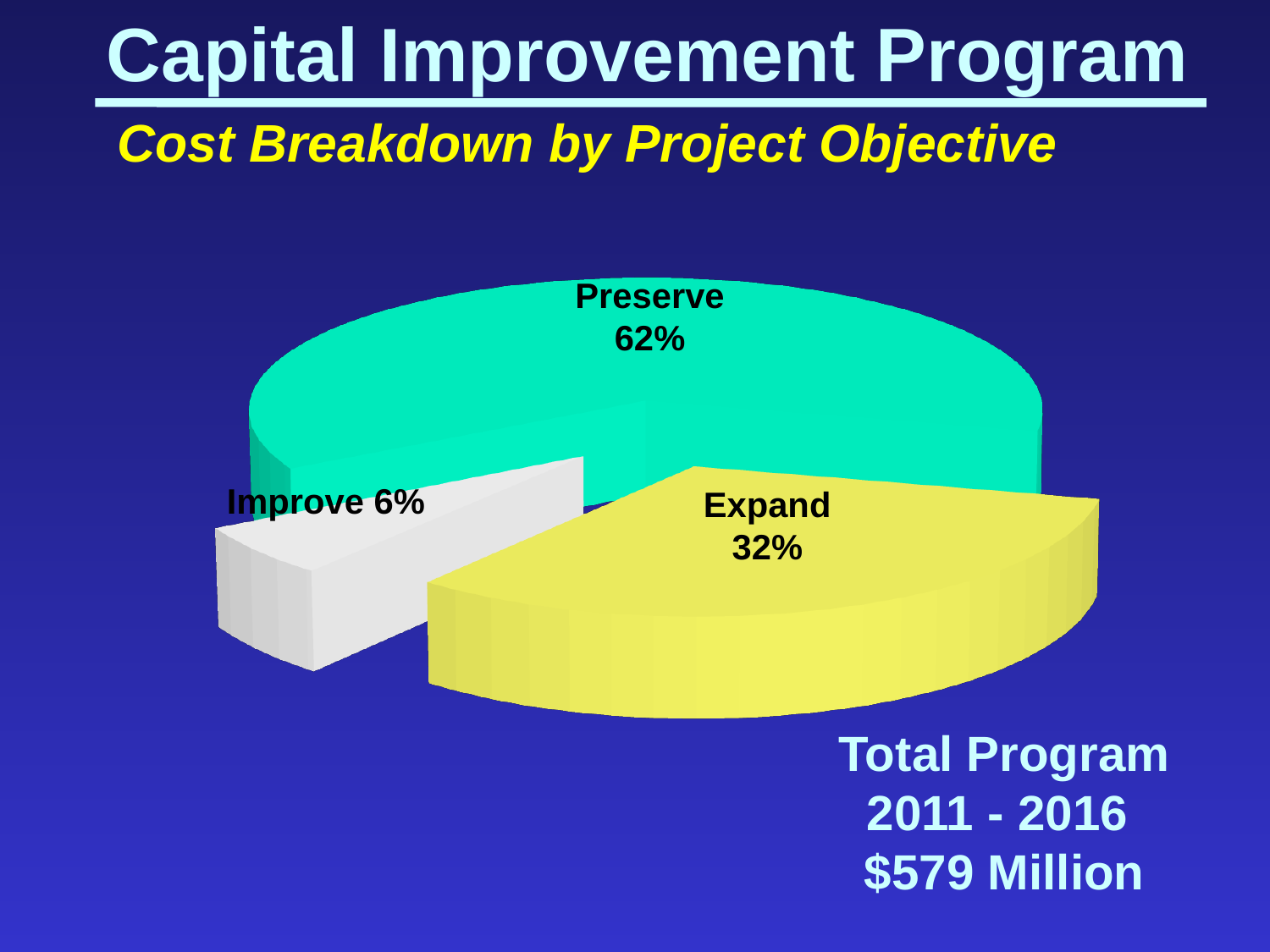

Capital Improvement Program

[unsupported chart]

Cost Breakdown by Project Objective
Preserve
62%
Improve 6%
Expand
32%
Total Program
2011 - 2016
$579 Million